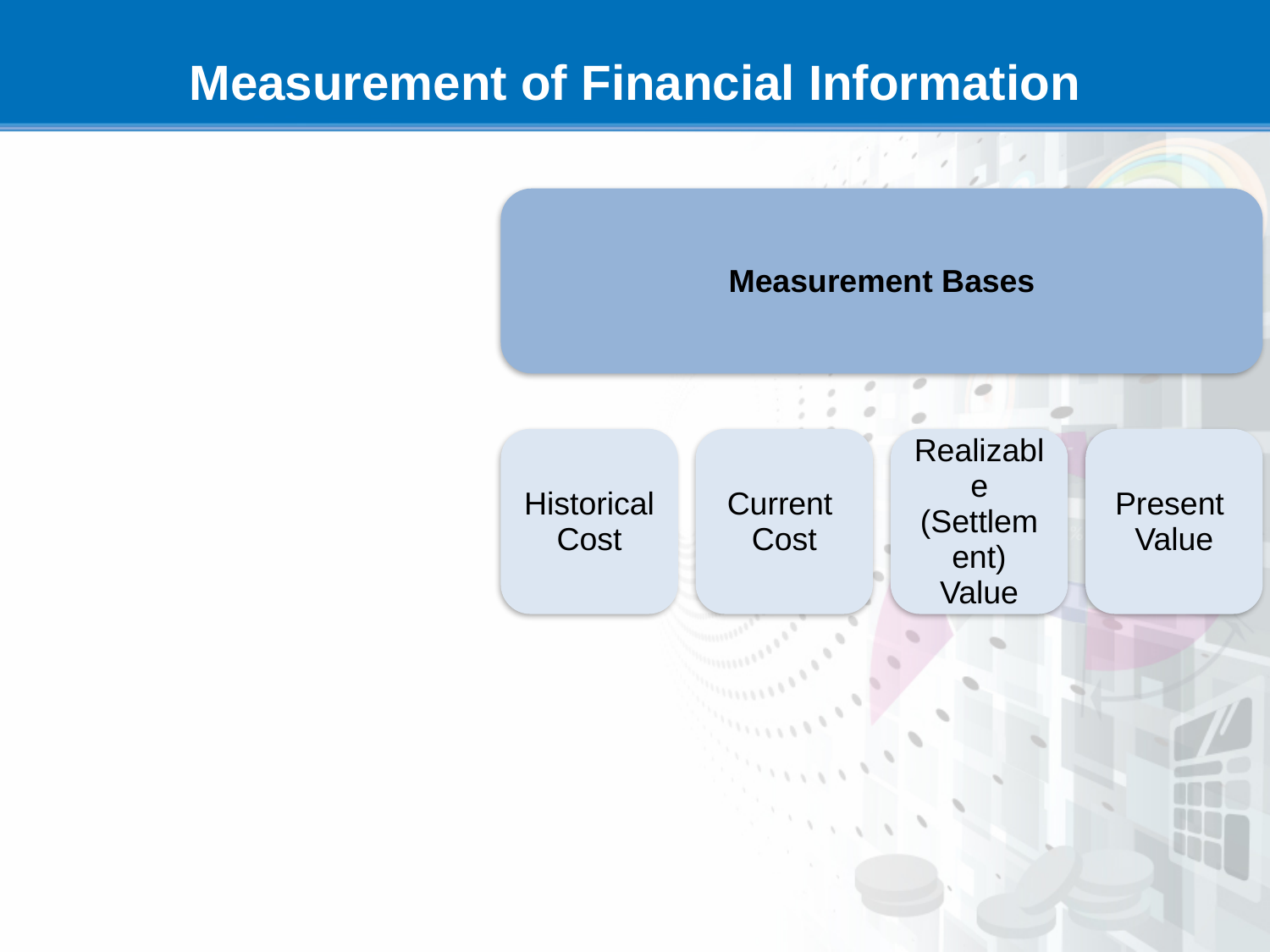

# Measurement of Financial Information
Measurement Bases
Historical
Cost
Current
Cost
Realizable (Settlement) Value
Present
Value